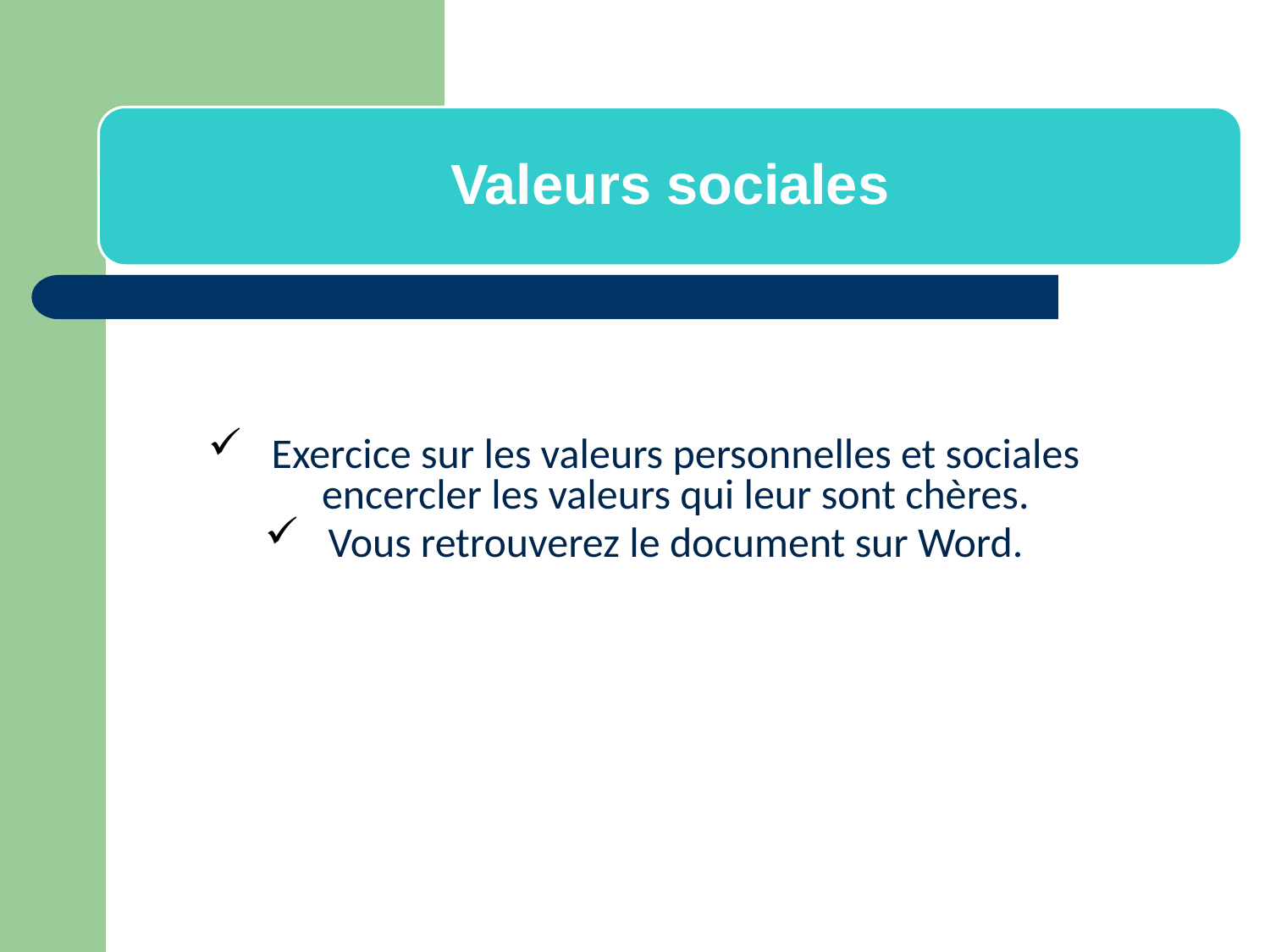

Valeurs sociales
Exercice sur les valeurs personnelles et sociales encercler les valeurs qui leur sont chères.
Vous retrouverez le document sur Word.